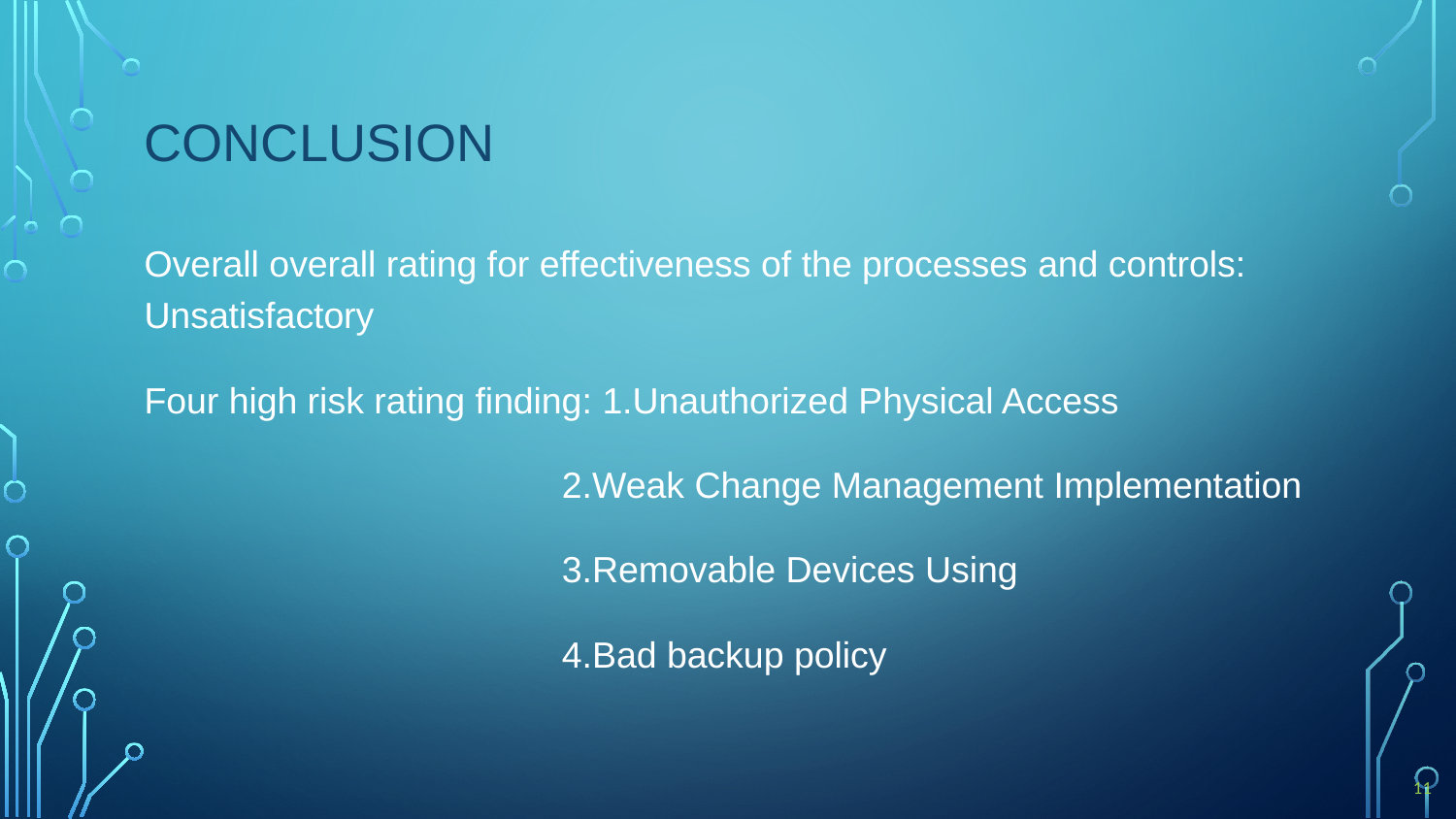

# Conclusion
Overall overall rating for effectiveness of the processes and controls: Unsatisfactory
Four high risk rating finding: 1.Unauthorized Physical Access
                                         2.Weak Change Management Implementation
                                         3.Removable Devices Using
                                         4.Bad backup policy
11